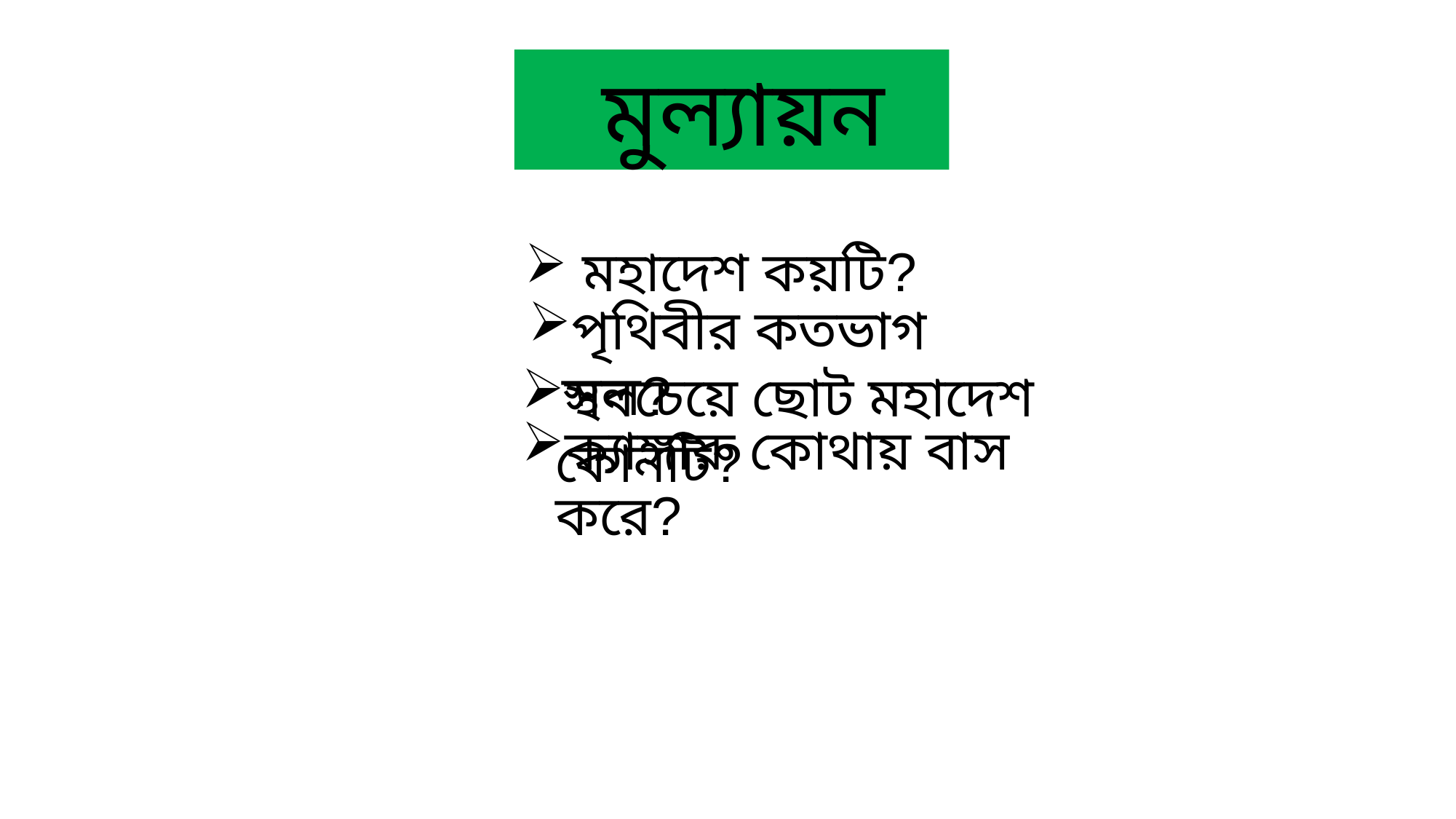

মুল্যায়ন

পৃথিবীর কতভাগ স্থল?

 মহাদেশ কয়টি?

সবচেয়ে ছোট মহাদেশ কোনটি?

ক্যাঙ্গারু কোথায় বাস করে?